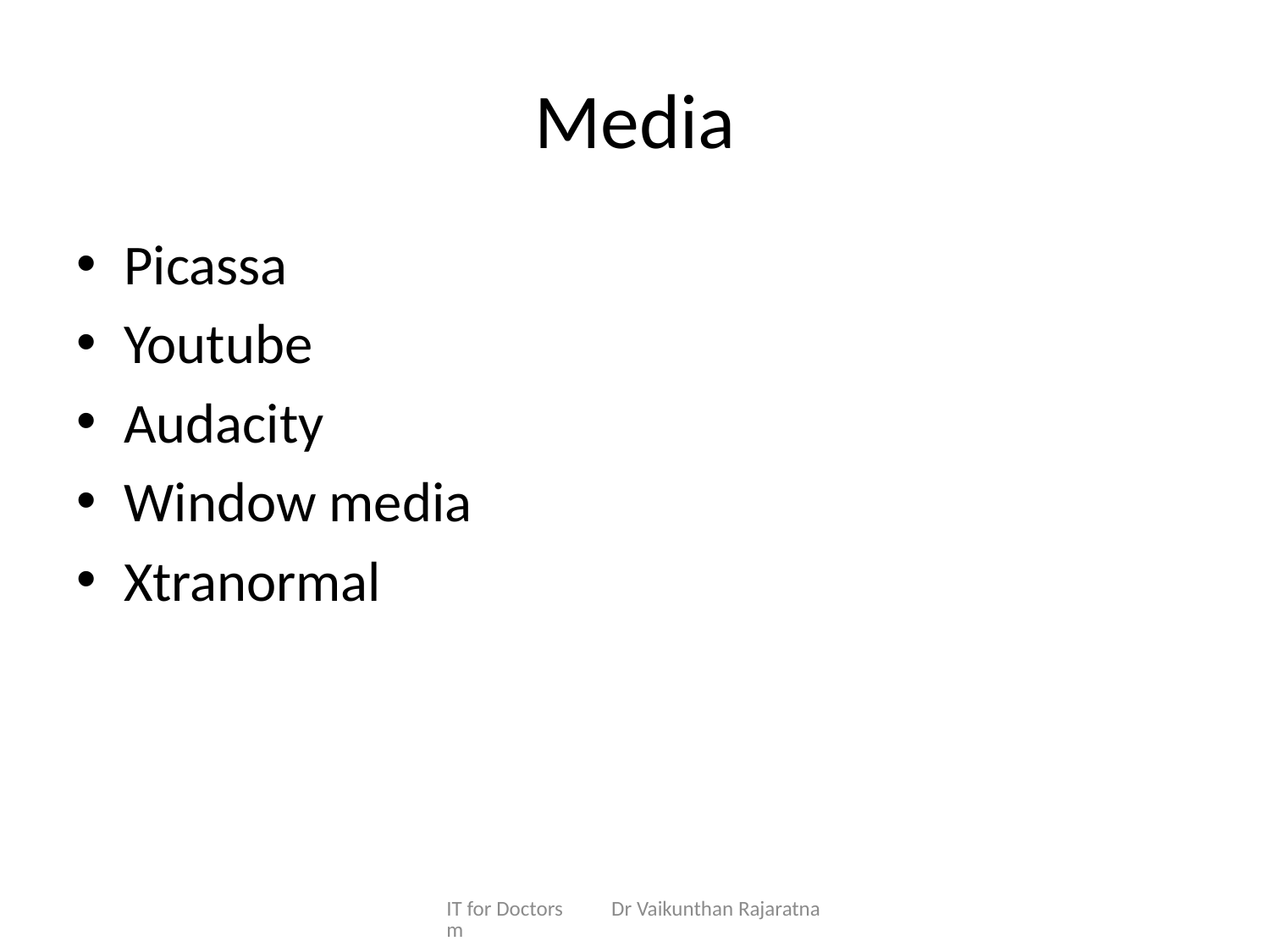

# Media
Picassa
Youtube
Audacity
Window media
Xtranormal
IT for Doctors          Dr Vaikunthan Rajaratnam